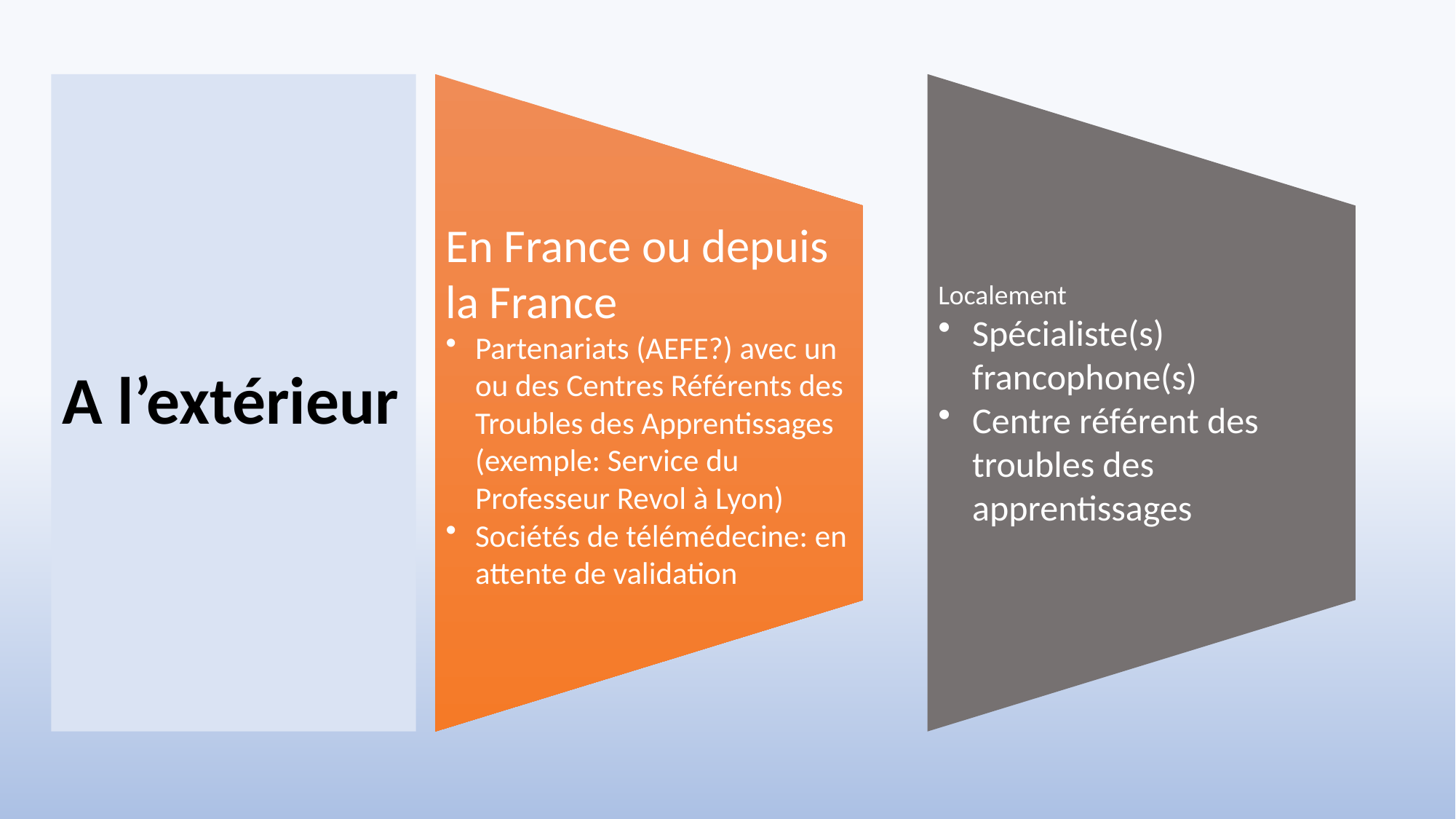

# A l’extérieur
En France ou depuis la France
Partenariats (AEFE?) avec un ou des Centres Référents des Troubles des Apprentissages (exemple: Service du Professeur Revol à Lyon)
Sociétés de télémédecine: en attente de validation
Localement
Spécialiste(s) francophone(s)
Centre référent des troubles des apprentissages